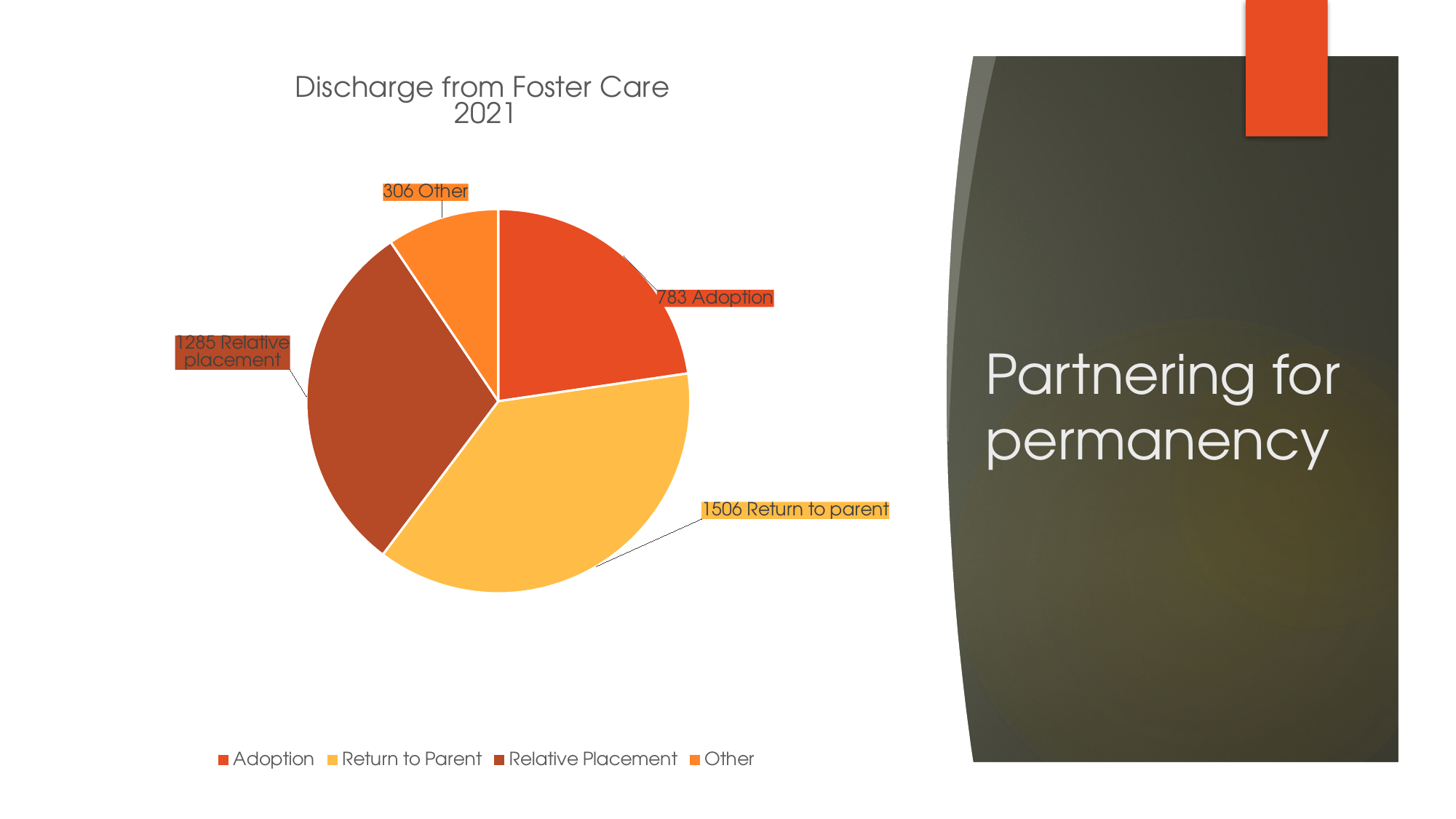

### Chart: Discharge from Foster Care
2021

| Category | Sales |
|---|---|
| Adoption | 503.0 |
| Return to Parent | 834.0 |
| Relative Placement | 671.0 |
| Other | 210.0 |
# Partnering for permanency